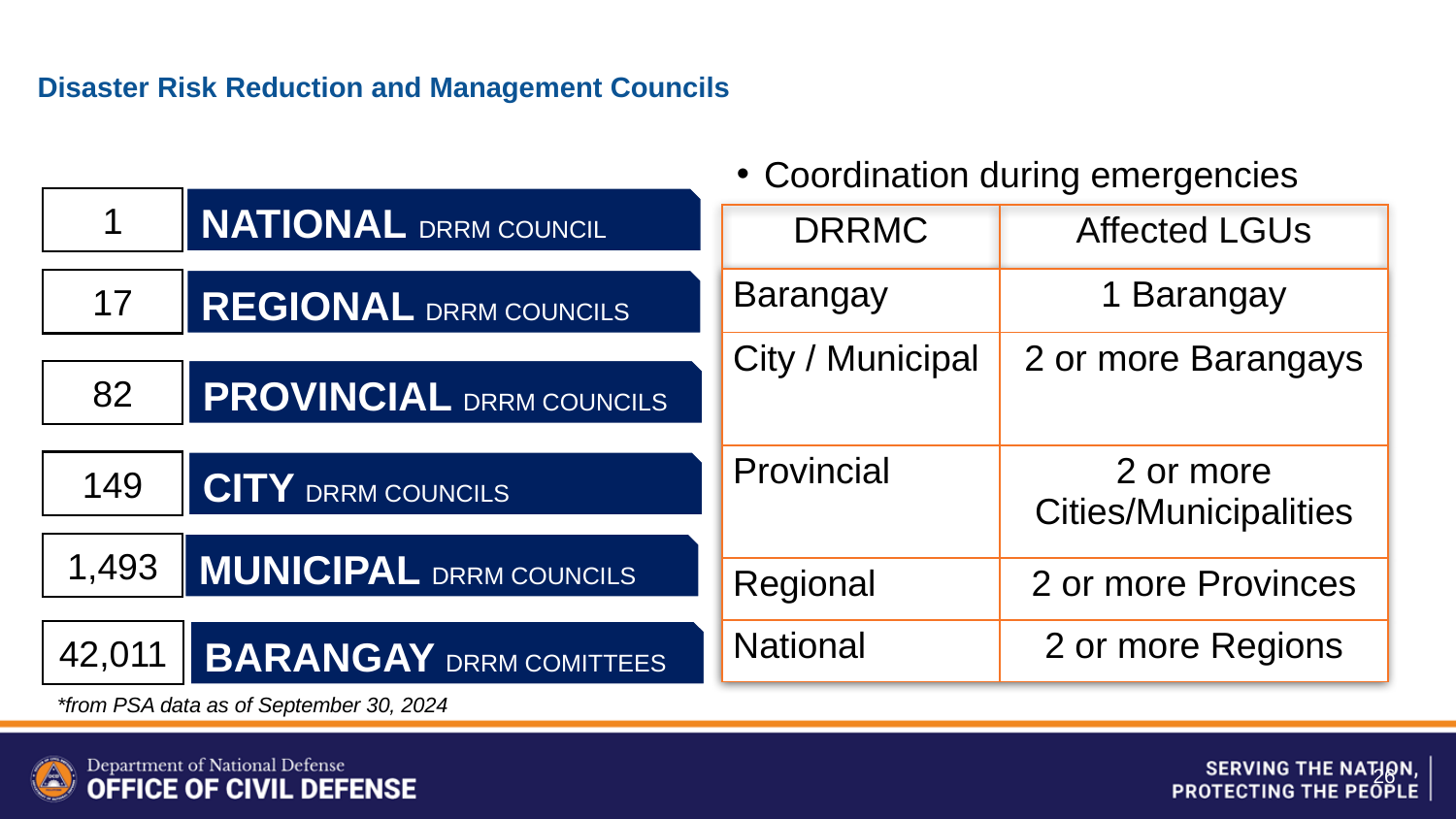

Disaster Risk Reduction and Management Councils
Coordination during emergencies
1
NATIONAL DRRM COUNCIL
| DRRMC | Affected LGUs |
| --- | --- |
| Barangay | 1 Barangay |
| City / Municipal | 2 or more Barangays |
| Provincial | 2 or more Cities/Municipalities |
| Regional | 2 or more Provinces |
| National | 2 or more Regions |
17
REGIONAL DRRM COUNCILS
PROVINCIAL DRRM COUNCILS
82
149
CITY DRRM COUNCILS
1,493
MUNICIPAL DRRM COUNCILS
42,011
BARANGAY DRRM COMITTEES
*from PSA data as of September 30, 2024
26